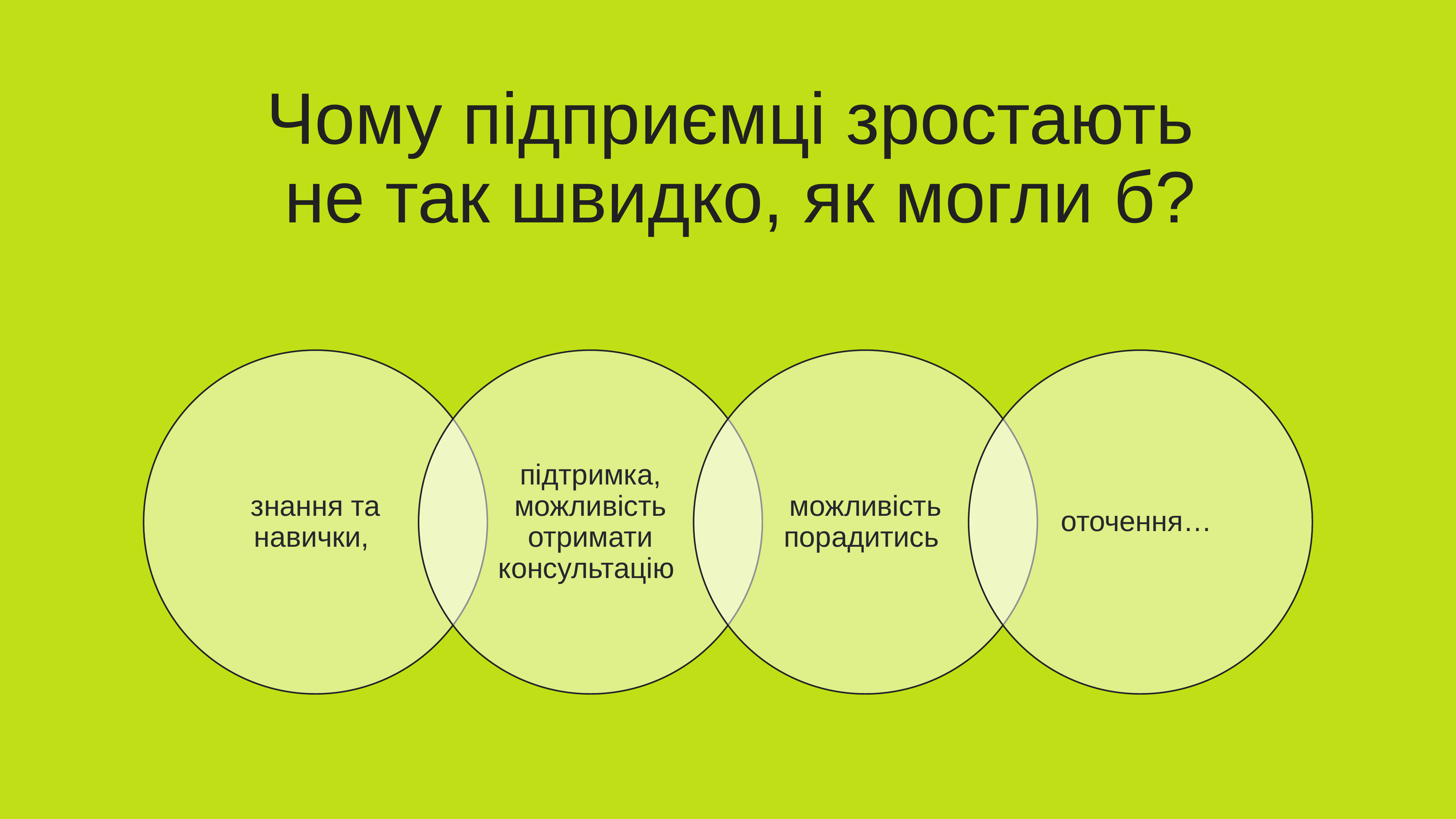

# Чому підприємці зростають не так швидко, як могли б?
знання та навички,
підтримка, можливість отримати консультацію
можливість порадитись
оточення…